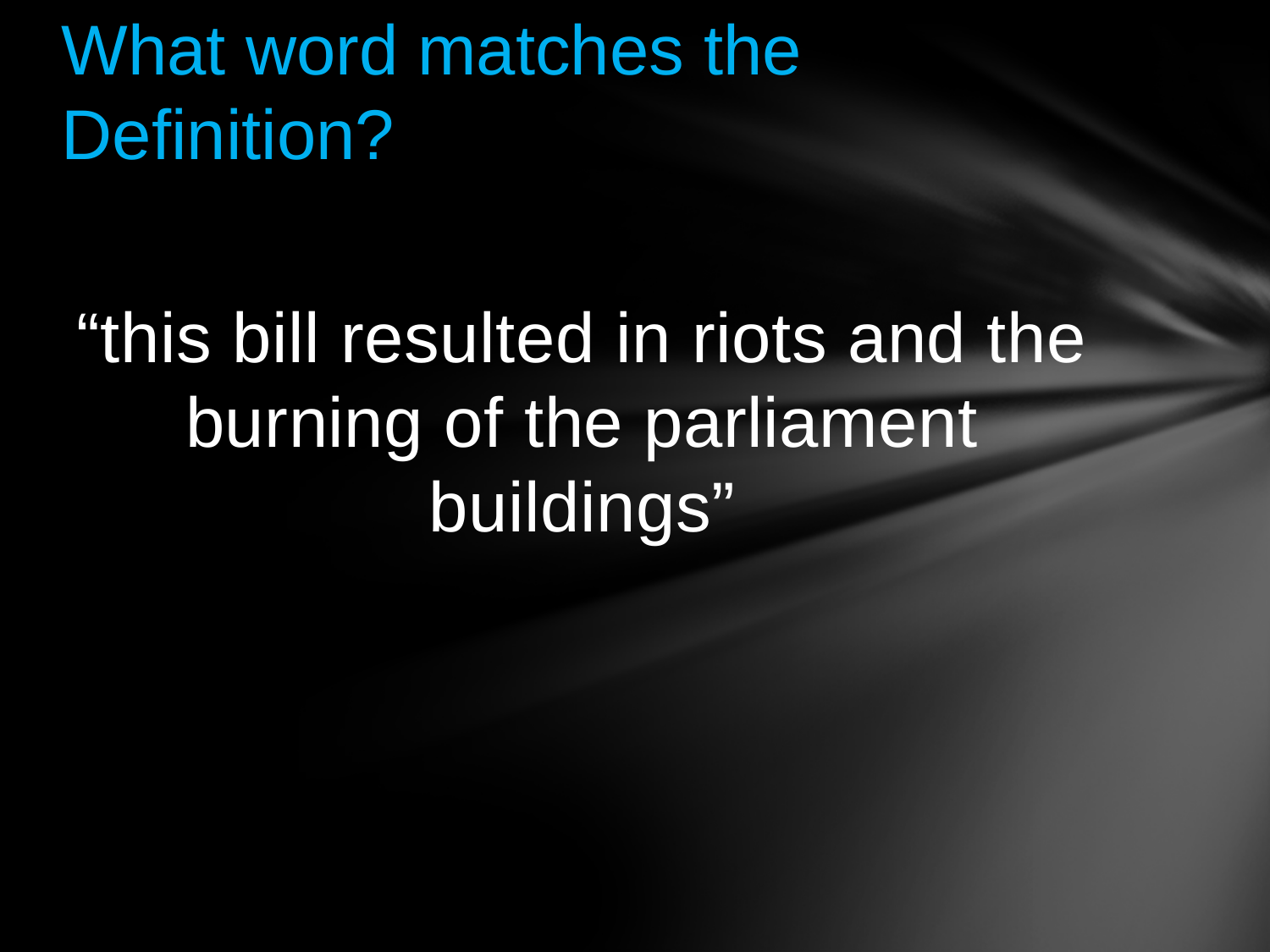

# What word matches the Definition?
“this bill resulted in riots and the burning of the parliament buildings”